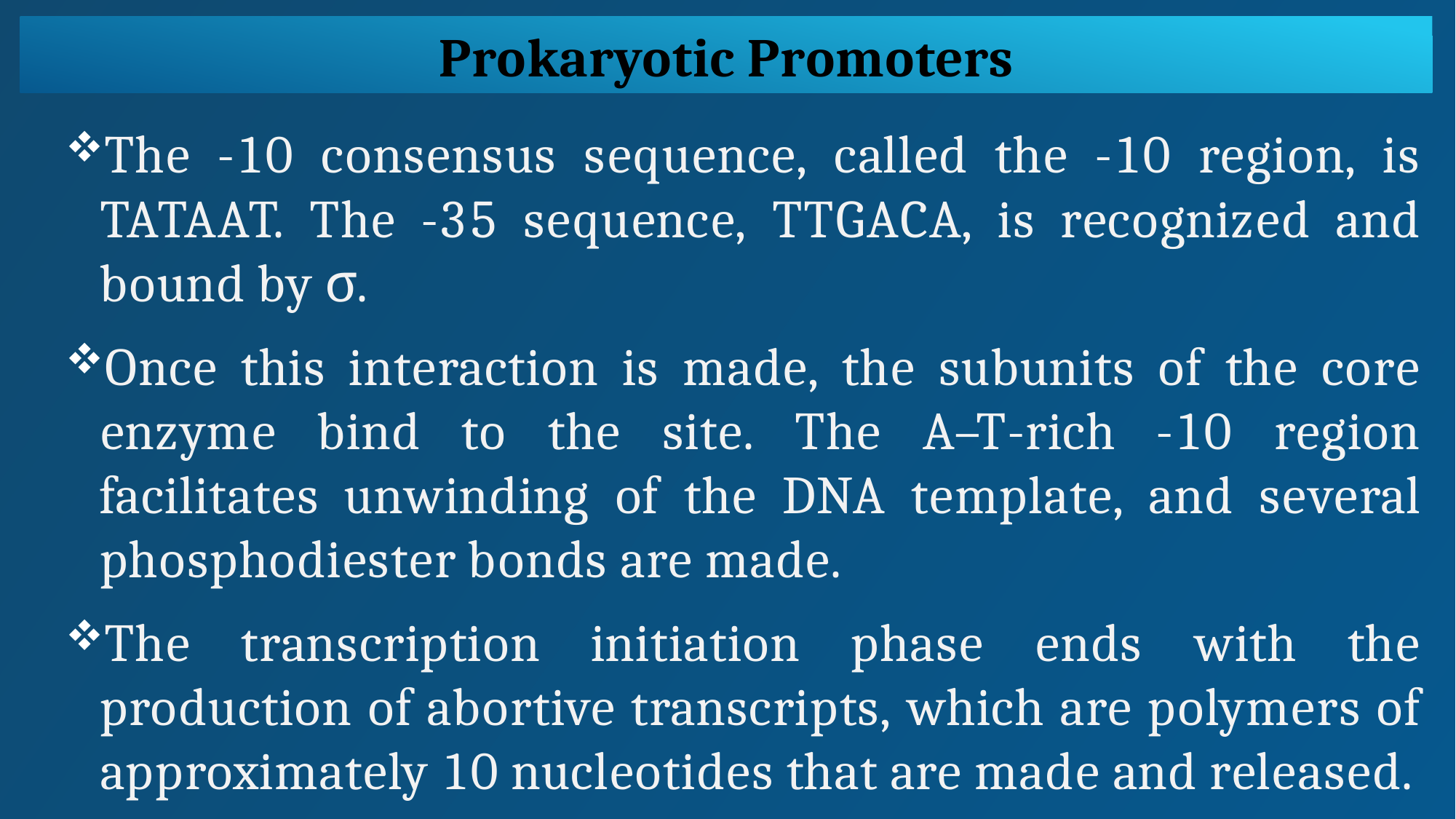

Prokaryotic Promoters
The -10 consensus sequence, called the -10 region, is TATAAT. The -35 sequence, TTGACA, is recognized and bound by σ.
Once this interaction is made, the subunits of the core enzyme bind to the site. The A–T-rich -10 region facilitates unwinding of the DNA template, and several phosphodiester bonds are made.
The transcription initiation phase ends with the production of abortive transcripts, which are polymers of approximately 10 nucleotides that are made and released.